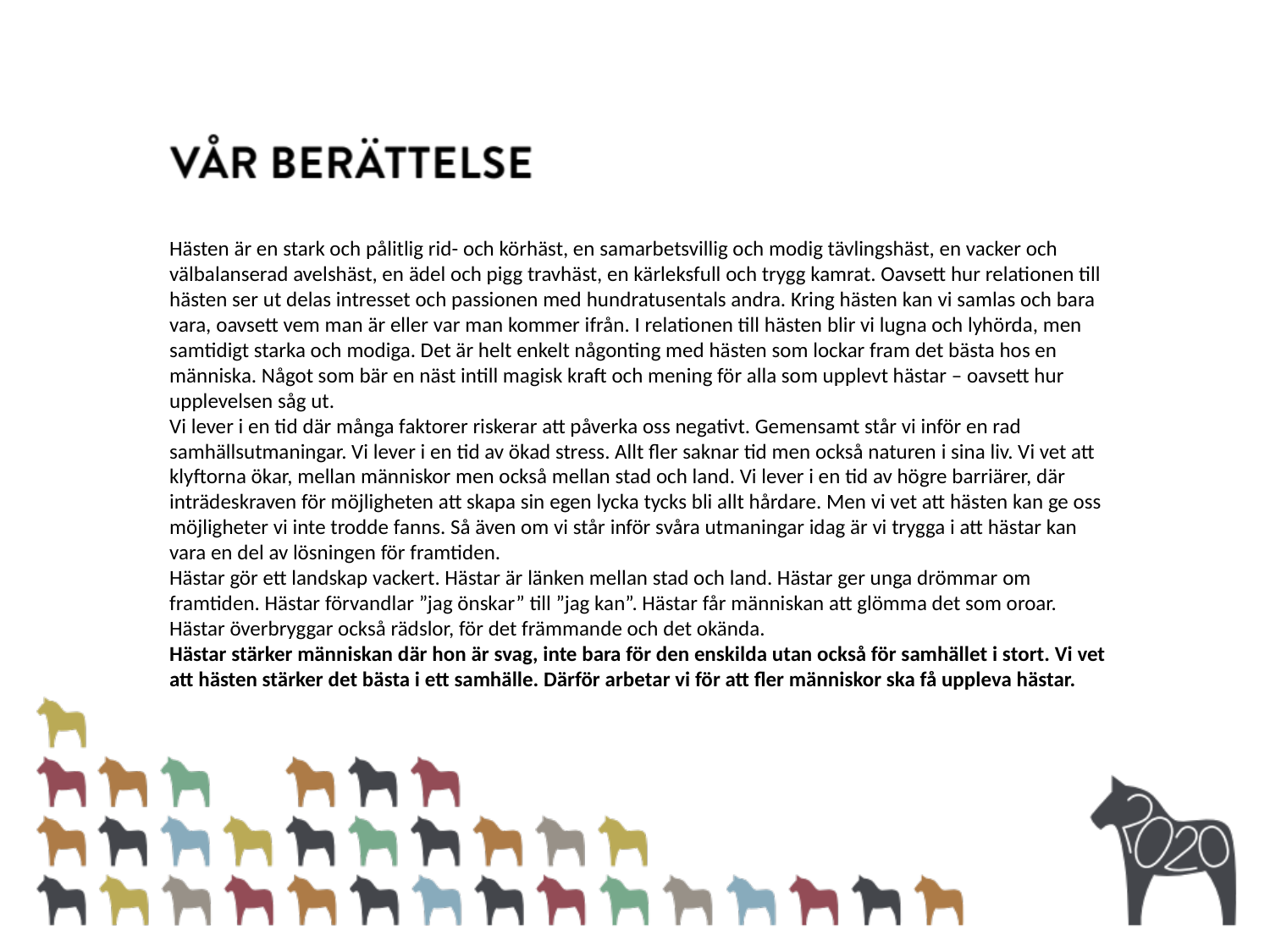

Hästen är en stark och pålitlig rid- och körhäst, en samarbetsvillig och modig tävlingshäst, en vacker och välbalanserad avelshäst, en ädel och pigg travhäst, en kärleksfull och trygg kamrat. Oavsett hur relationen till hästen ser ut delas intresset och passionen med hundratusentals andra. Kring hästen kan vi samlas och bara vara, oavsett vem man är eller var man kommer ifrån. I relationen till hästen blir vi lugna och lyhörda, men samtidigt starka och modiga. Det är helt enkelt någonting med hästen som lockar fram det bästa hos en människa. Något som bär en näst intill magisk kraft och mening för alla som upplevt hästar – oavsett hur upplevelsen såg ut.
Vi lever i en tid där många faktorer riskerar att påverka oss negativt. Gemensamt står vi inför en rad samhällsutmaningar. Vi lever i en tid av ökad stress. Allt fler saknar tid men också naturen i sina liv. Vi vet att klyftorna ökar, mellan människor men också mellan stad och land. Vi lever i en tid av högre barriärer, där inträdeskraven för möjligheten att skapa sin egen lycka tycks bli allt hårdare. Men vi vet att hästen kan ge oss möjligheter vi inte trodde fanns. Så även om vi står inför svåra utmaningar idag är vi trygga i att hästar kan vara en del av lösningen för framtiden.
Hästar gör ett landskap vackert. Hästar är länken mellan stad och land. Hästar ger unga drömmar om framtiden. Hästar förvandlar ”jag önskar” till ”jag kan”. Hästar får människan att glömma det som oroar. Hästar överbryggar också rädslor, för det främmande och det okända.
Hästar stärker människan där hon är svag, inte bara för den enskilda utan också för samhället i stort. Vi vet att hästen stärker det bästa i ett samhälle. Därför arbetar vi för att fler människor ska få uppleva hästar.